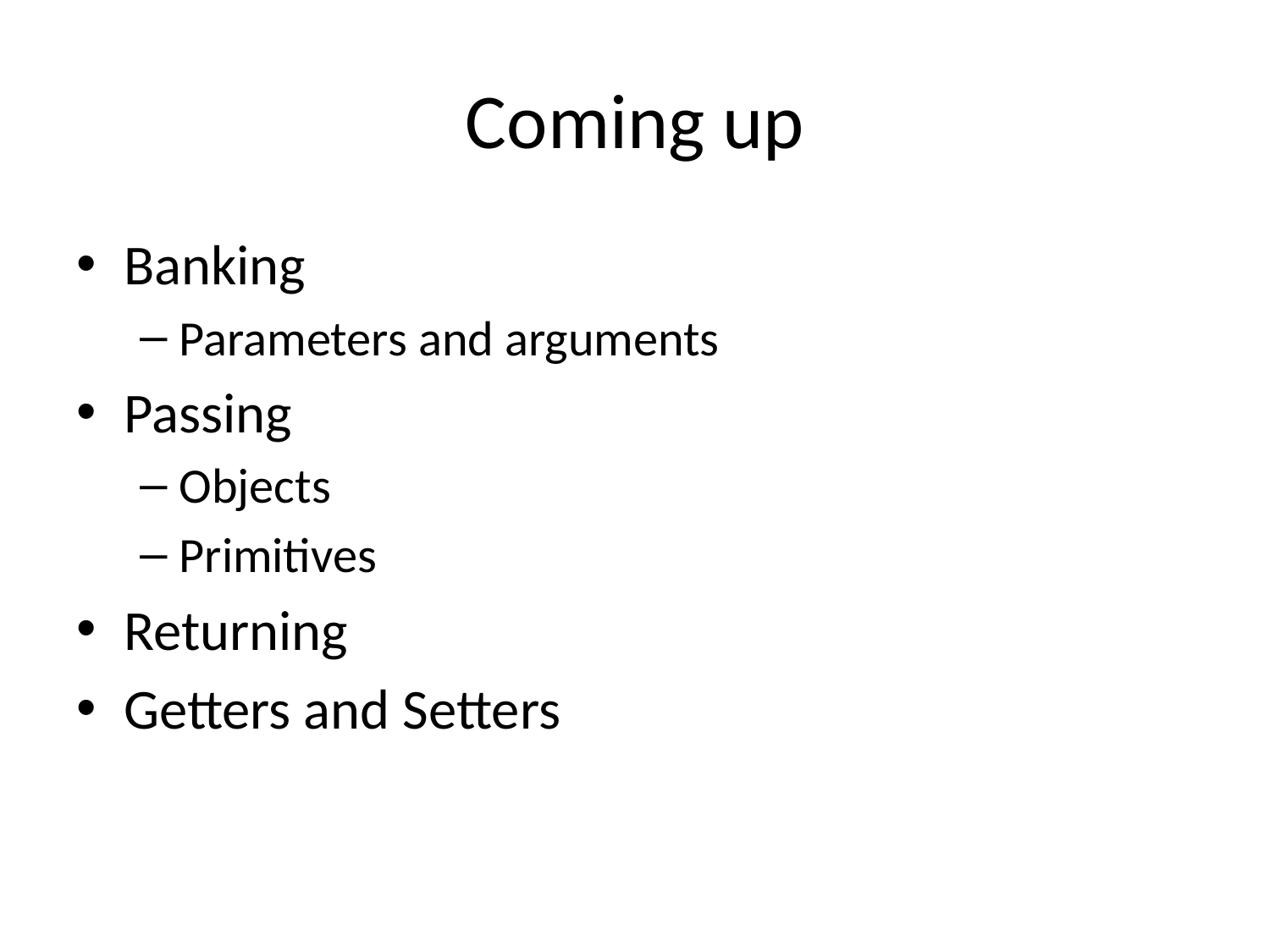

# Coming up
Banking
Parameters and arguments
Passing
Objects
Primitives
Returning
Getters and Setters